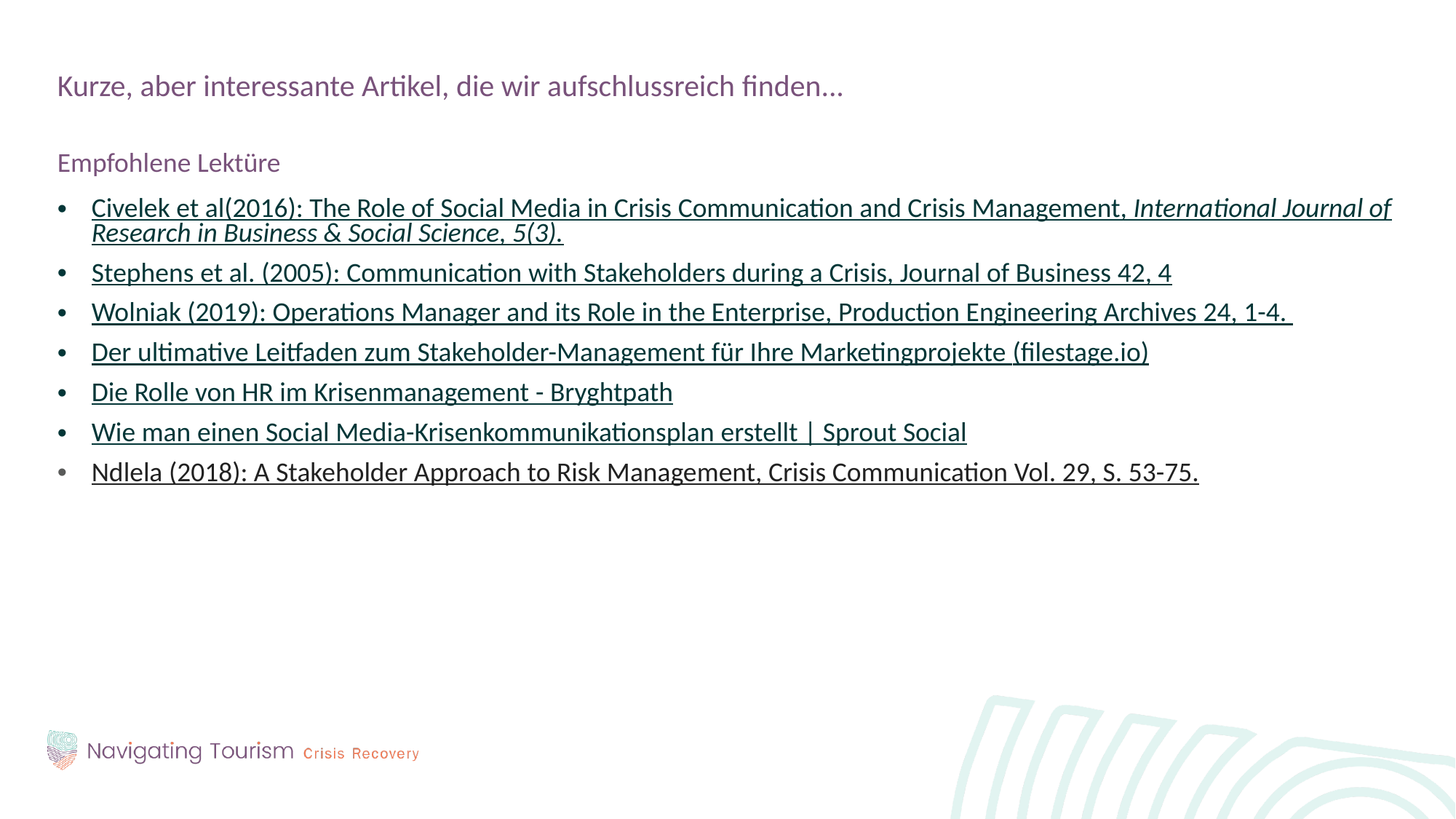

Kurze, aber interessante Artikel, die wir aufschlussreich finden...
Empfohlene Lektüre
Civelek et al(2016): The Role of Social Media in Crisis Communication and Crisis Management, International Journal of Research in Business & Social Science, 5(3).
Stephens et al. (2005): Communication with Stakeholders during a Crisis, Journal of Business 42, 4
Wolniak (2019): Operations Manager and its Role in the Enterprise, Production Engineering Archives 24, 1-4.
Der ultimative Leitfaden zum Stakeholder-Management für Ihre Marketingprojekte (filestage.io)
Die Rolle von HR im Krisenmanagement - Bryghtpath
Wie man einen Social Media-Krisenkommunikationsplan erstellt | Sprout Social
Ndlela (2018): A Stakeholder Approach to Risk Management, Crisis Communication Vol. 29, S. 53-75.